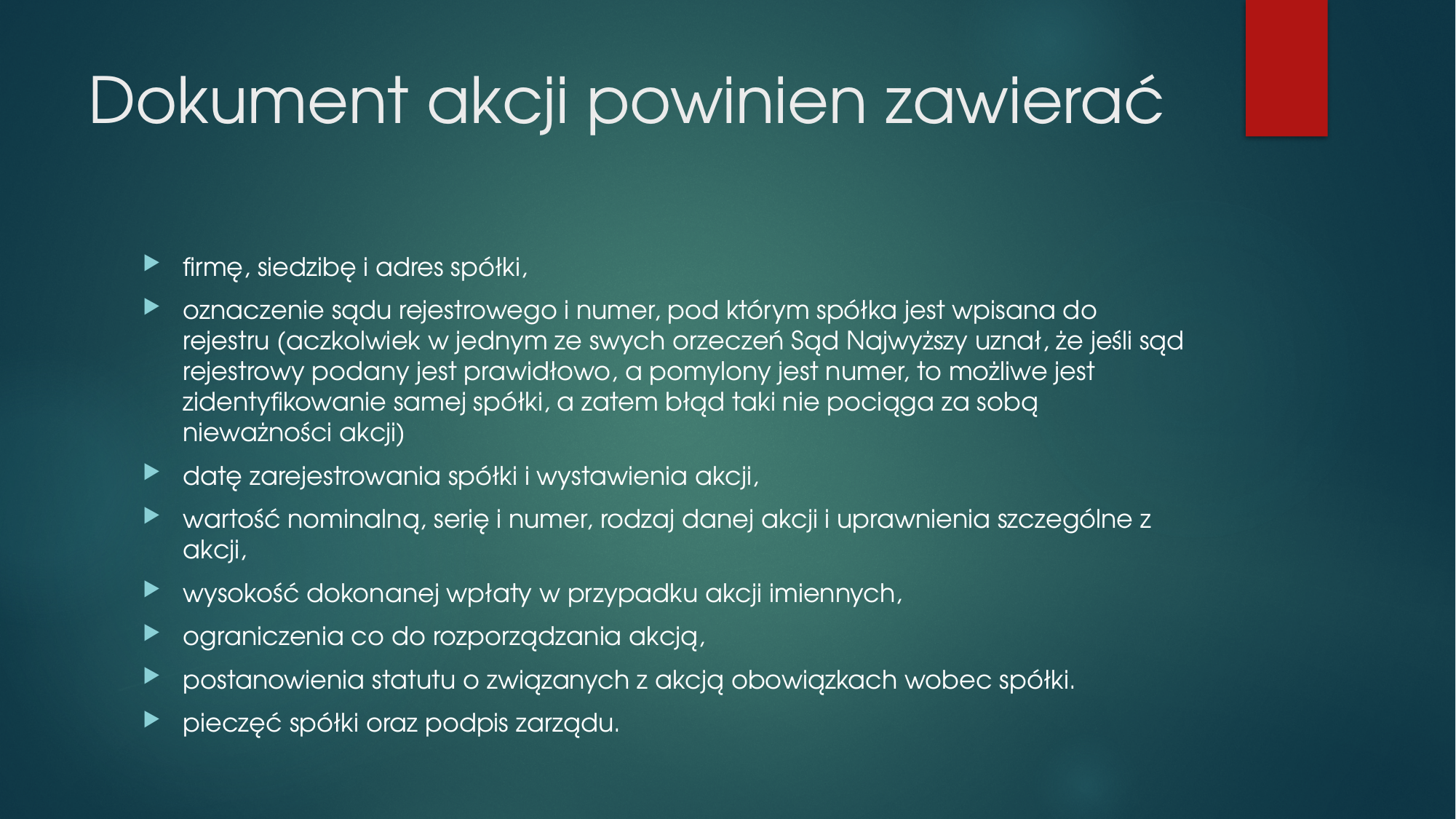

# Dokument akcji powinien zawierać
firmę, siedzibę i adres spółki,
oznaczenie sądu rejestrowego i numer, pod którym spółka jest wpisana do rejestru (aczkolwiek w jednym ze swych orzeczeń Sąd Najwyższy uznał, że jeśli sąd rejestrowy podany jest prawidłowo, a pomylony jest numer, to możliwe jest zidentyfikowanie samej spółki, a zatem błąd taki nie pociąga za sobą nieważności akcji)
datę zarejestrowania spółki i wystawienia akcji,
wartość nominalną, serię i numer, rodzaj danej akcji i uprawnienia szczególne z akcji,
wysokość dokonanej wpłaty w przypadku akcji imiennych,
ograniczenia co do rozporządzania akcją,
postanowienia statutu o związanych z akcją obowiązkach wobec spółki.
pieczęć spółki oraz podpis zarządu.